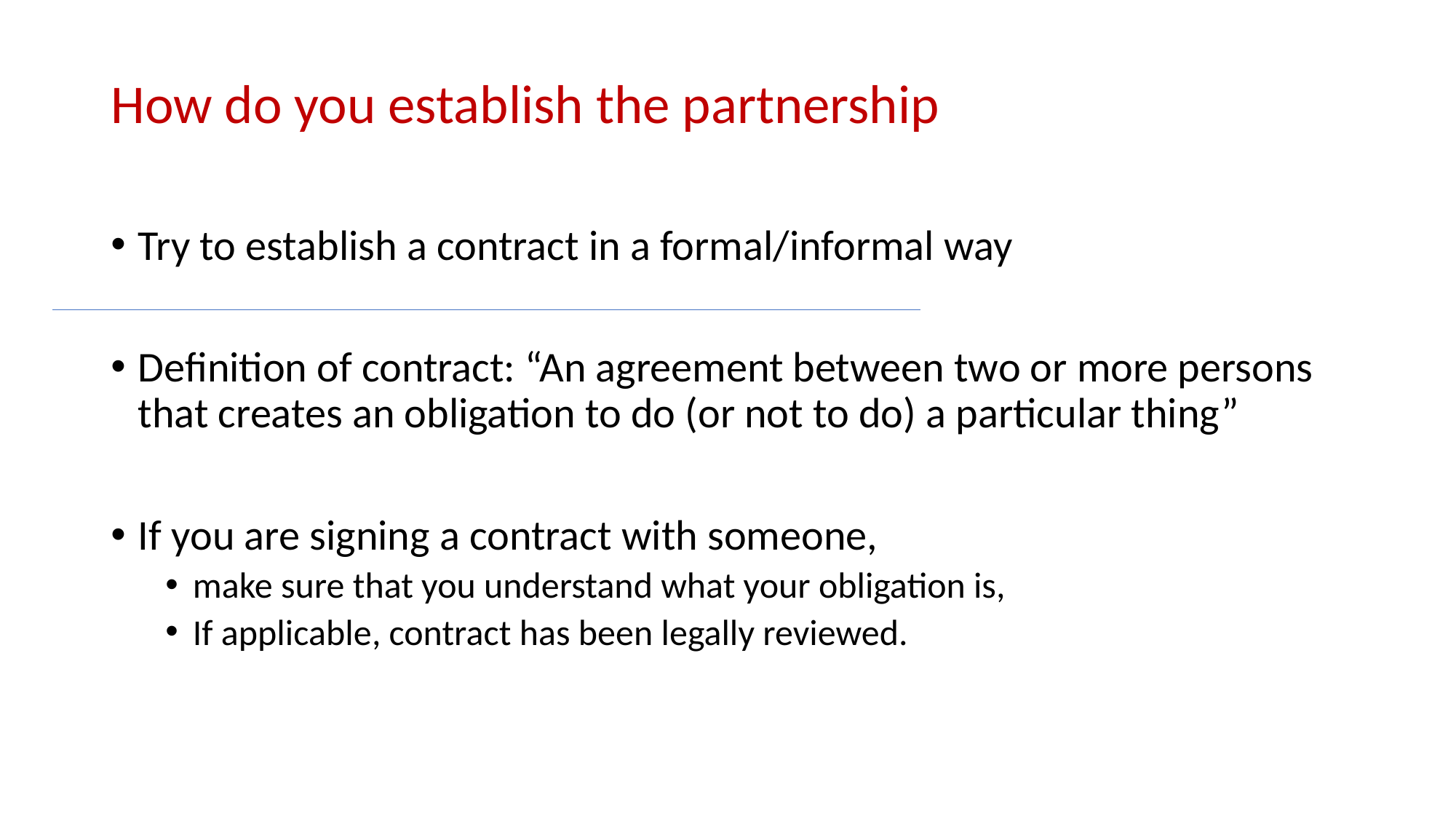

# How do you establish the partnership
Try to establish a contract in a formal/informal way

Definition of contract: “An agreement between two or more persons that creates an obligation to do (or not to do) a particular thing”

If you are signing a contract with someone,
make sure that you understand what your obligation is,
If applicable, contract has been legally reviewed.